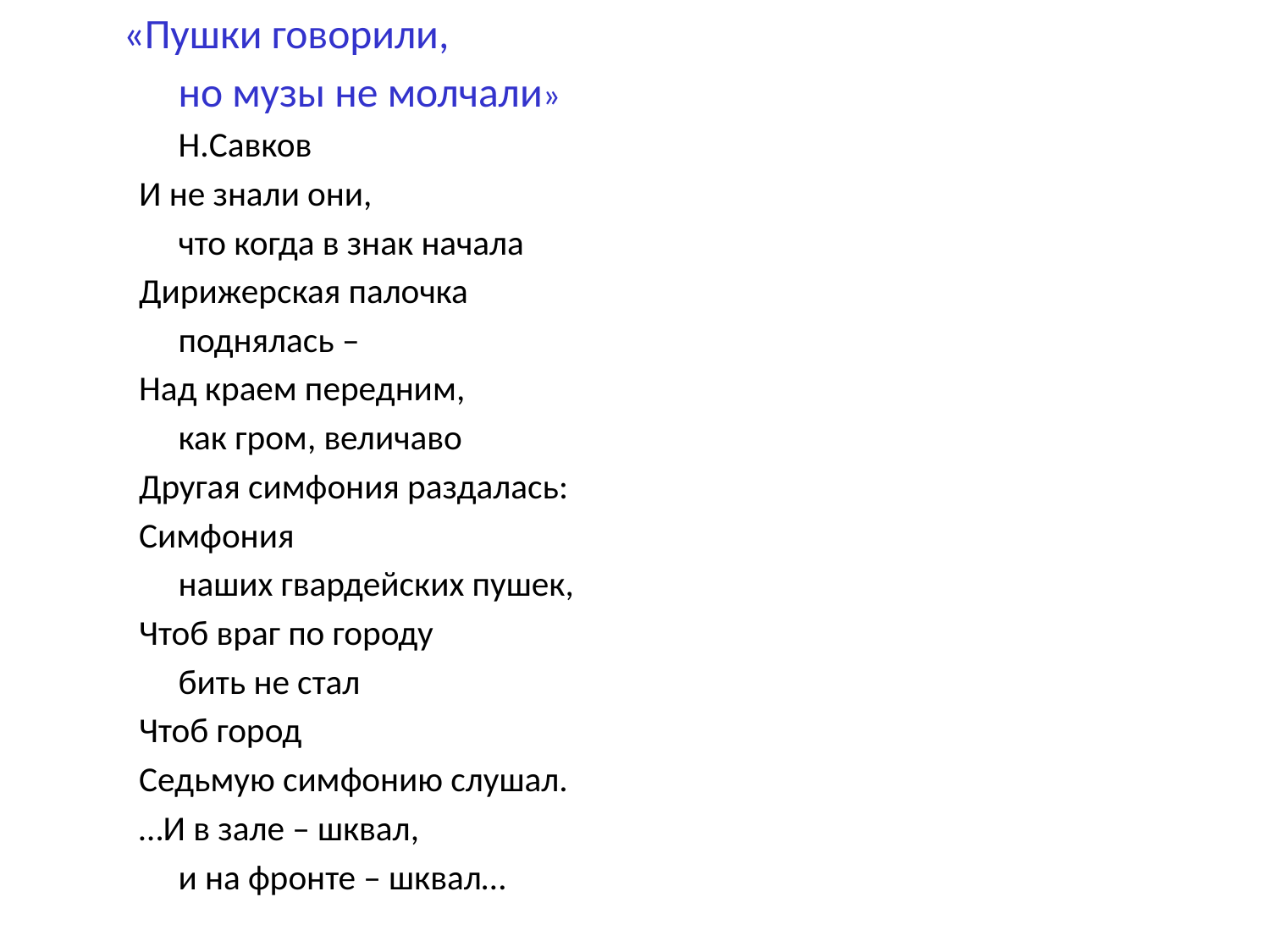

«Пушки говорили,
			но музы не молчали»
					Н.Савков
И не знали они,
				что когда в знак начала
Дирижерская палочка
					поднялась –
Над краем передним,
					как гром, величаво
Другая симфония раздалась:
Симфония
				наших гвардейских пушек,
Чтоб враг по городу
						бить не стал
Чтоб город
Седьмую симфонию слушал.
…И в зале – шквал,
					и на фронте – шквал…